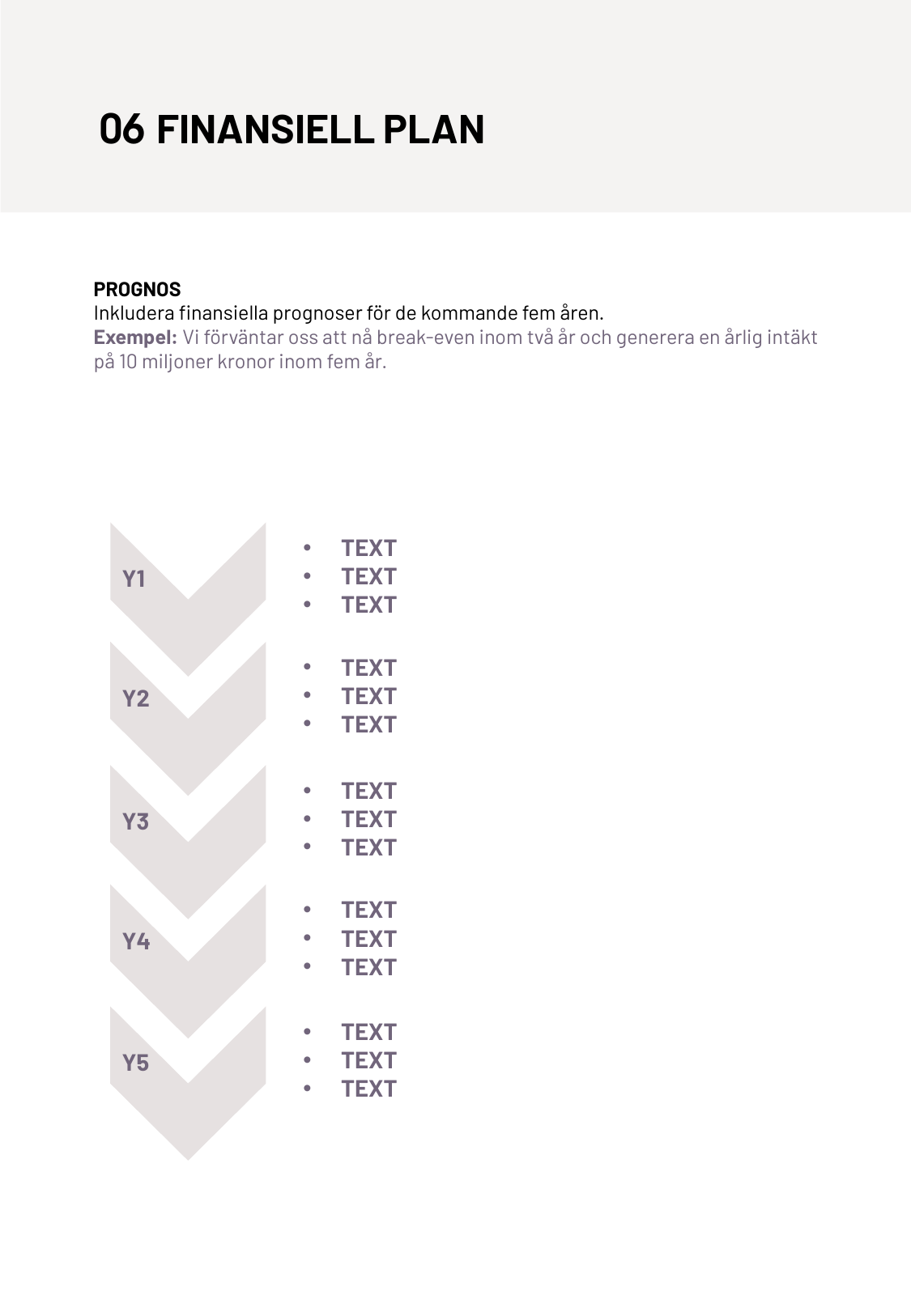

06 FINANSIELL PLAN
PROGNOS
Inkludera finansiella prognoser för de kommande fem åren.
Exempel: Vi förväntar oss att nå break-even inom två år och generera en årlig intäkt på 10 miljoner kronor inom fem år.

TEXT
TEXT
TEXT
Y1

TEXT
TEXT
TEXT
Y2

TEXT
TEXT
TEXT
Y3

TEXT
TEXT
TEXT
Y4

TEXT
TEXT
TEXT
Y5